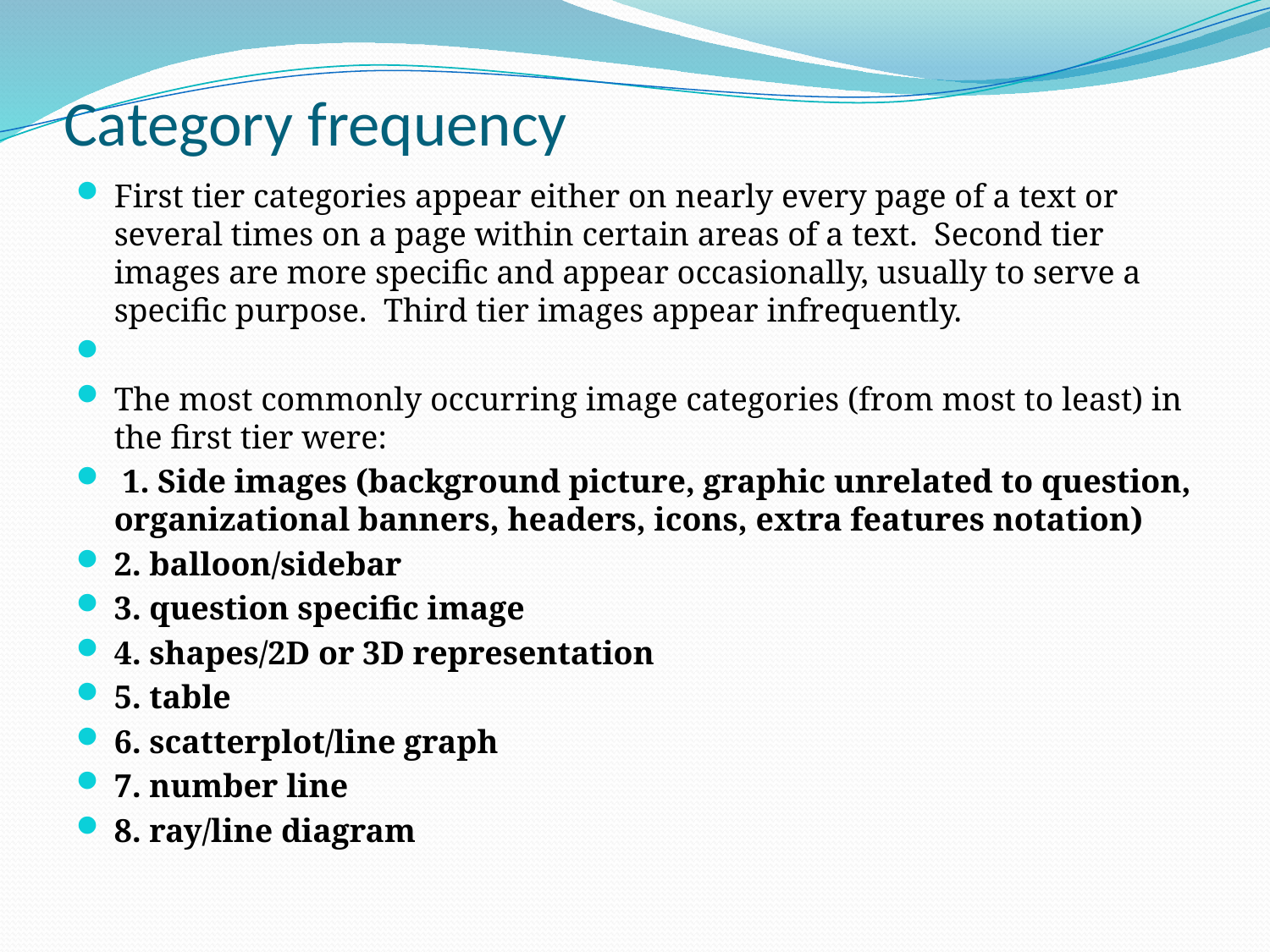

# Category frequency
First tier categories appear either on nearly every page of a text or several times on a page within certain areas of a text.  Second tier images are more specific and appear occasionally, usually to serve a specific purpose.  Third tier images appear infrequently.

The most commonly occurring image categories (from most to least) in the first tier were:
 1. Side images (background picture, graphic unrelated to question, organizational banners, headers, icons, extra features notation)
2. balloon/sidebar
3. question specific image
4. shapes/2D or 3D representation
5. table
6. scatterplot/line graph
7. number line
8. ray/line diagram